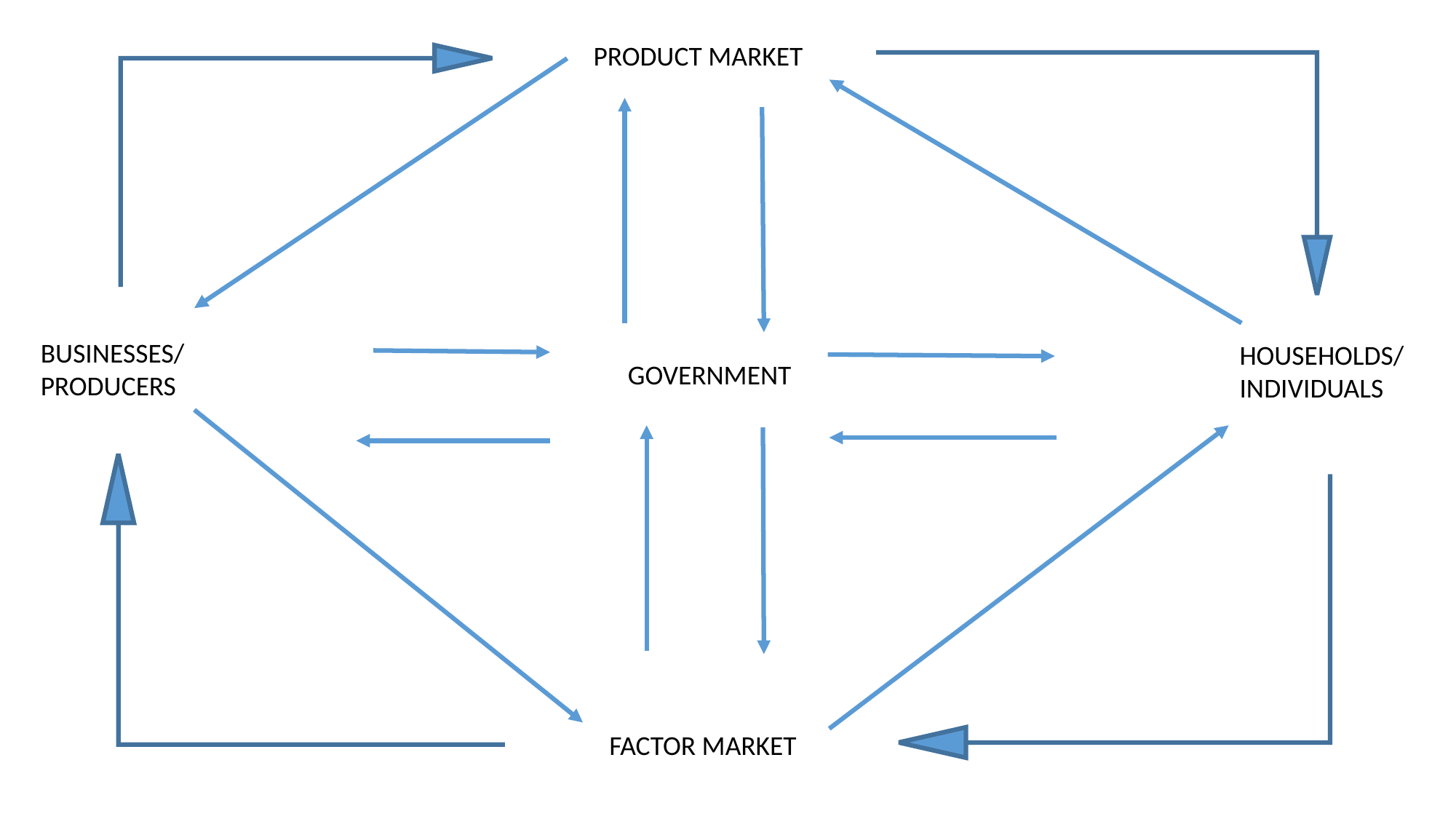

PRODUCT MARKET

BUSINESSES/ PRODUCERS

HOUSEHOLDS/
INDIVIDUALS
GOVERNMENT

FACTOR MARKET